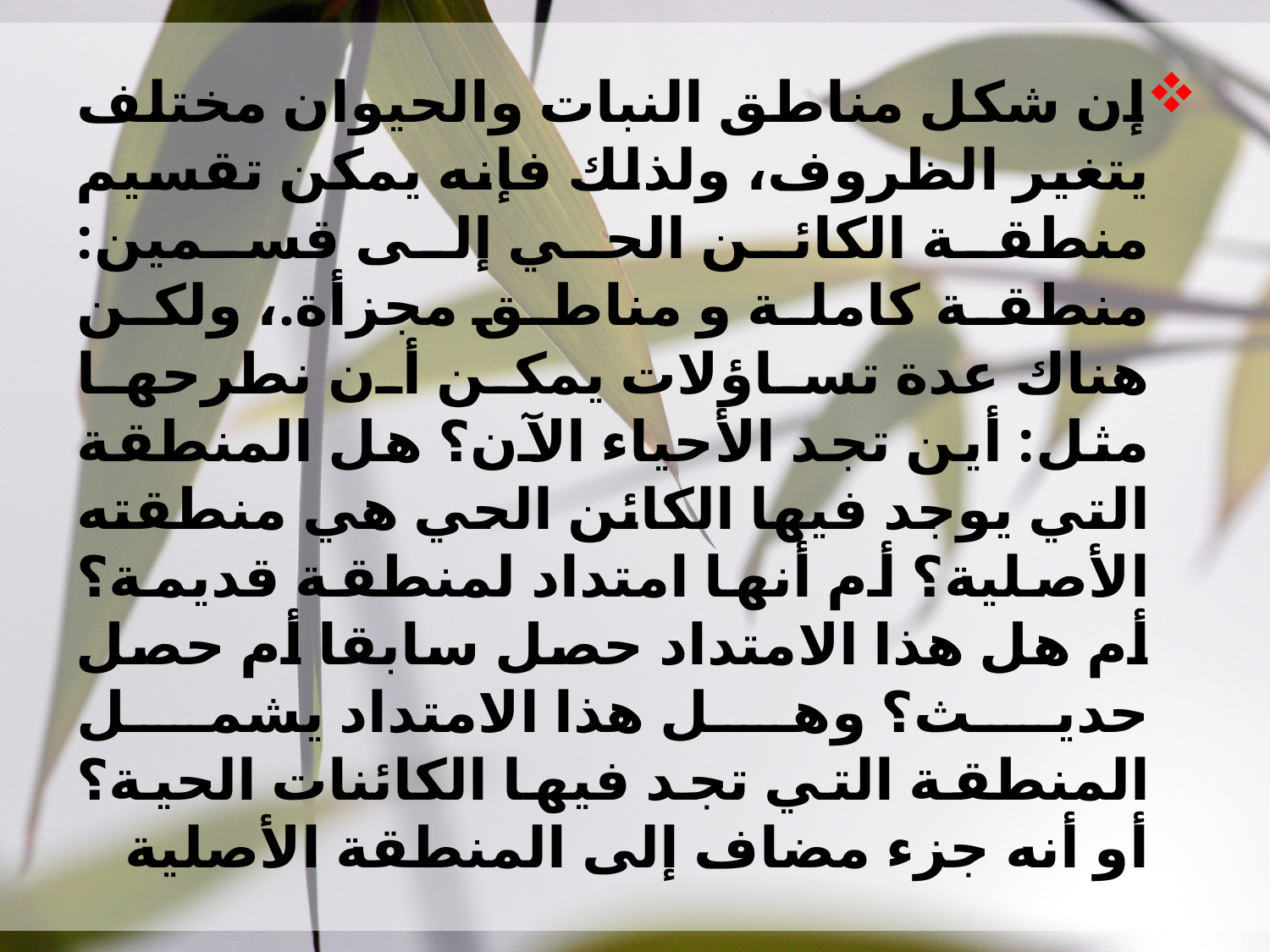

إن شکل مناطق النبات والحيوان مختلف يتغير الظروف، ولذلك فإنه يمكن تقسیم منطقة الكائن الحي إلى قسمين: منطقة کاملة و مناطق مجزأة.، ولكن هناك عدة تساؤلات يمكن أن نطرحها مثل: أين تجد الأحياء الآن؟ هل المنطقة التي يوجد فيها الكائن الحي هي منطقته الأصلية؟ أم أنها امتداد لمنطقة قديمة؟ أم هل هذا الامتداد حصل سابقا أم حصل حديث؟ وهل هذا الامتداد يشمل المنطقة التي تجد فيها الكائنات الحية؟ أو أنه جزء مضاف إلى المنطقة الأصلية